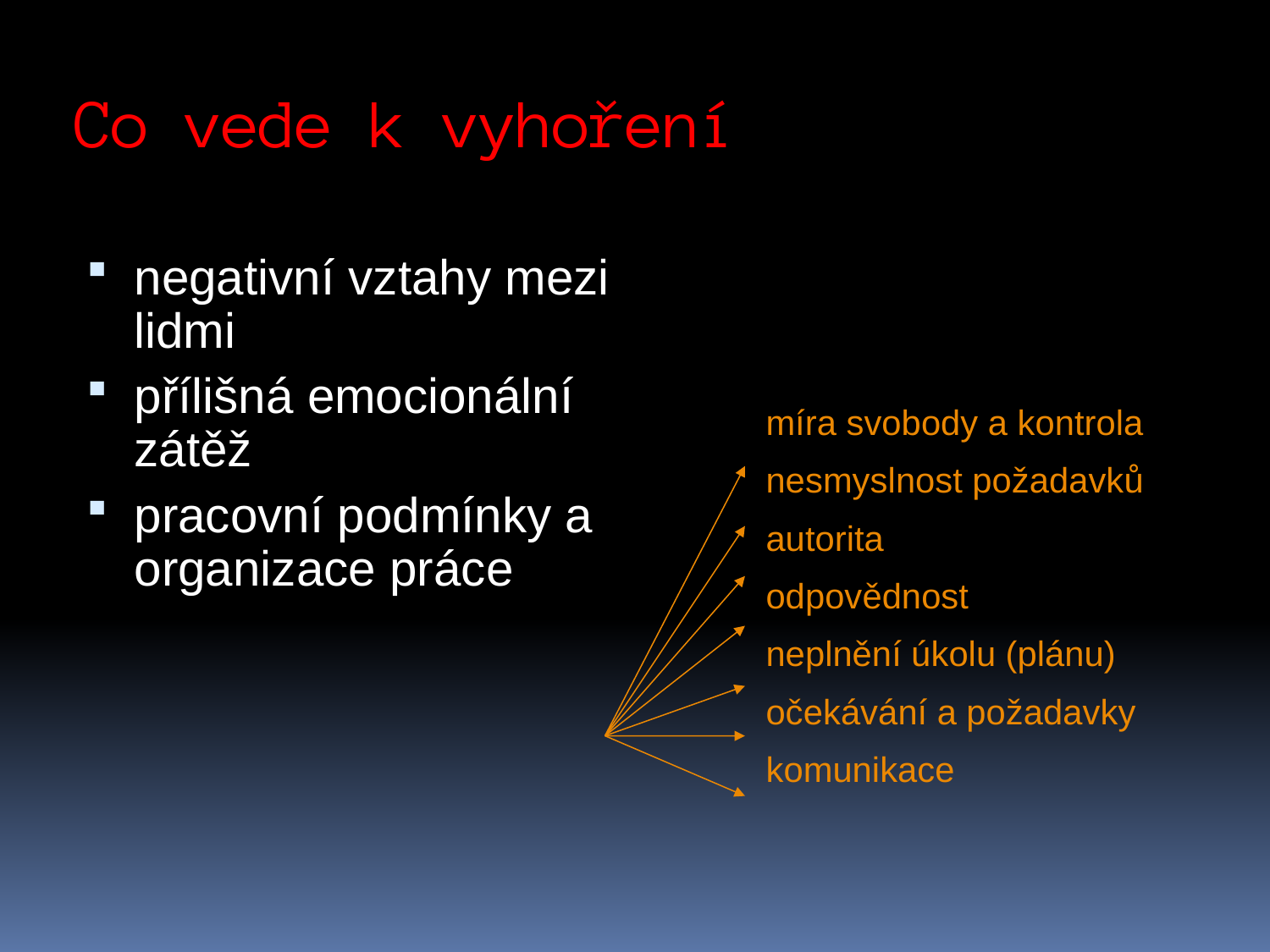

# Co vede k vyhoření
negativní vztahy mezi lidmi
přílišná emocionální zátěž
pracovní podmínky a organizace práce

míra svobody a kontrola
nesmyslnost požadavků
autorita
odpovědnost
neplnění úkolu (plánu)
očekávání a požadavky
komunikace